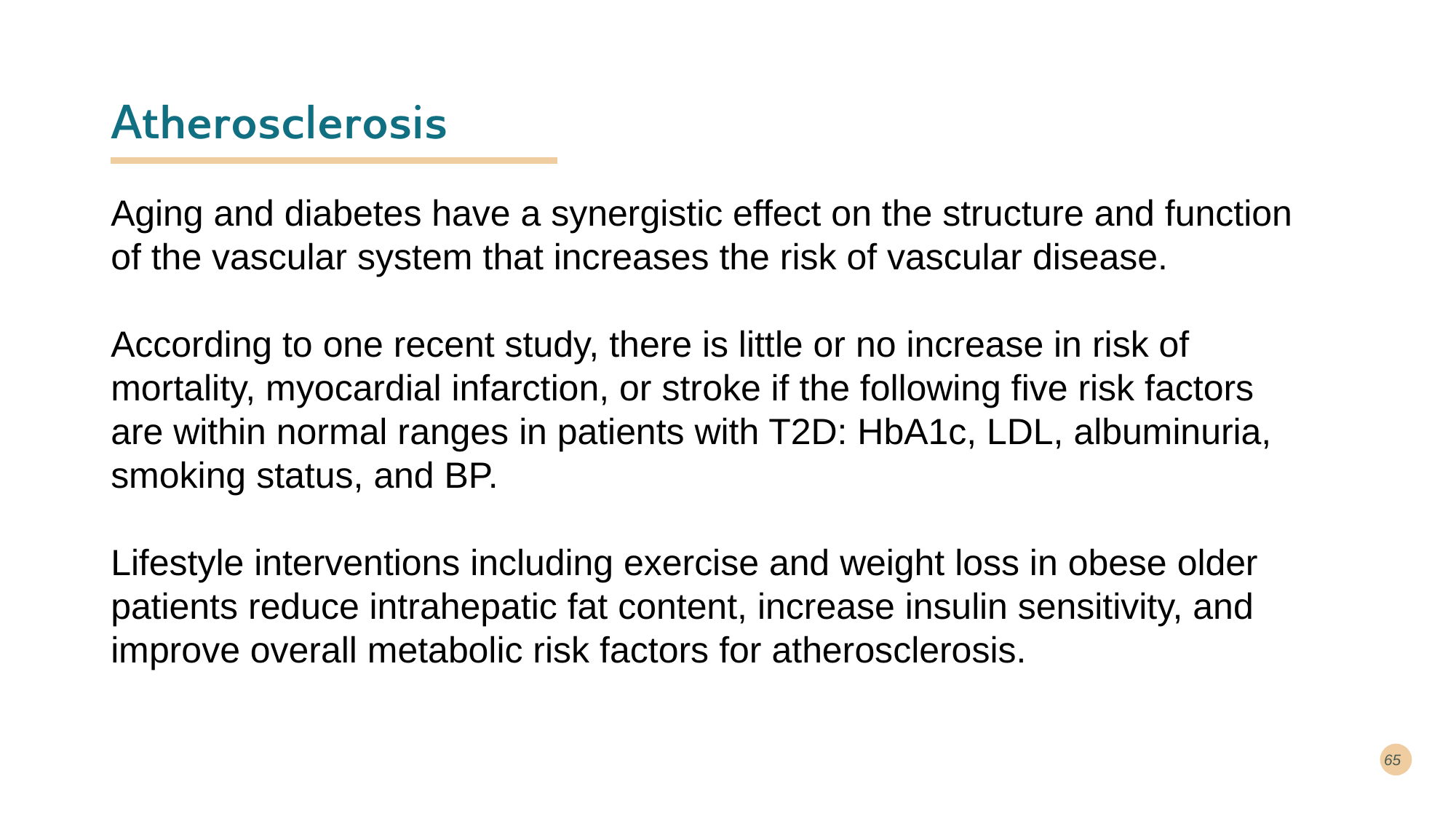

# Atherosclerosis

Aging and diabetes have a synergistic effect on the structure and function of the vascular system that increases the risk of vascular disease.

According to one recent study, there is little or no increase in risk of mortality, myocardial infarction, or stroke if the following five risk factors are within normal ranges in patients with T2D: HbA1c, LDL, albuminuria, smoking status, and BP.

Lifestyle interventions including exercise and weight loss in obese older patients reduce intrahepatic fat content, increase insulin sensitivity, and improve overall metabolic risk factors for atherosclerosis.
65